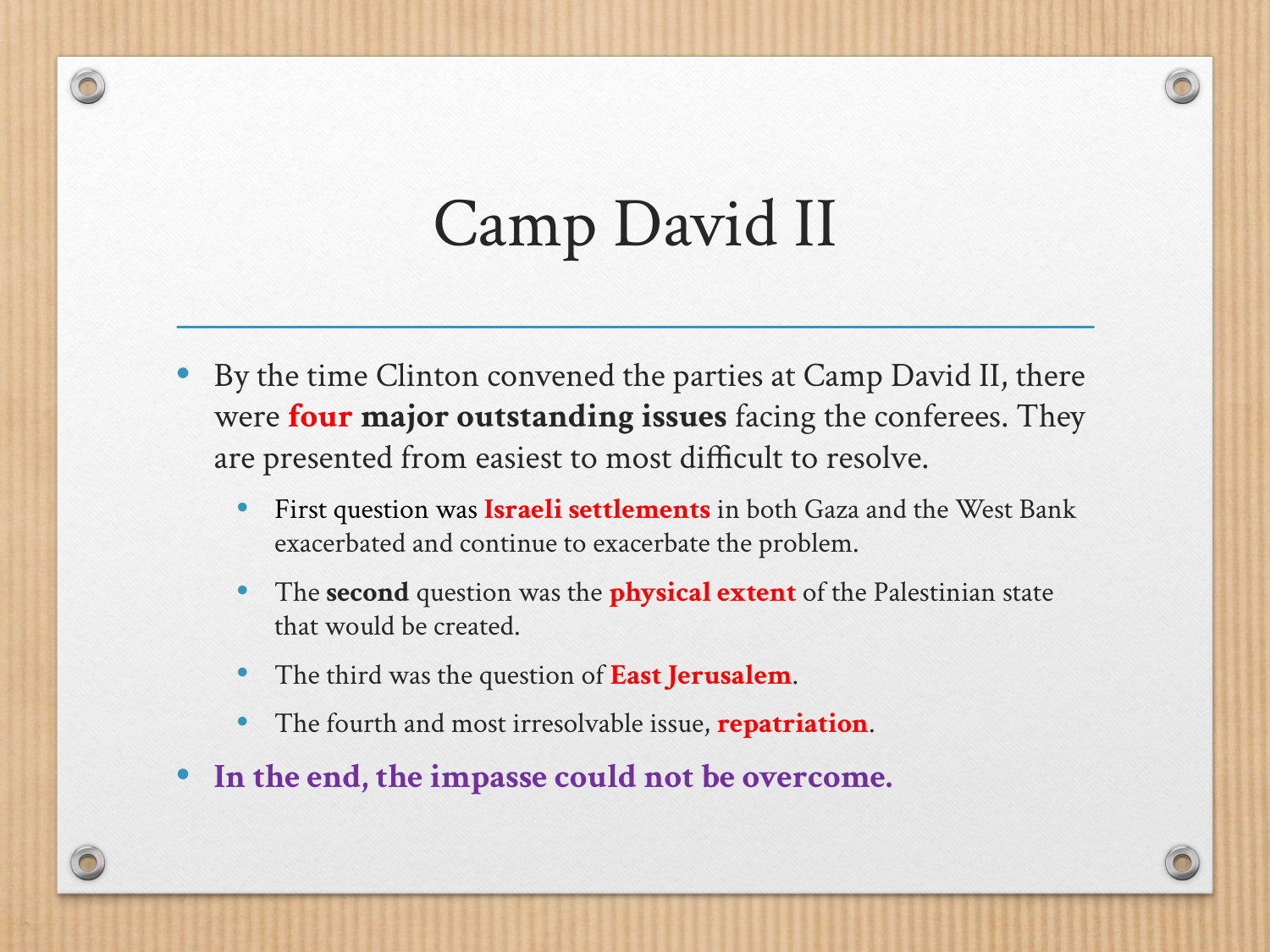

# Camp David II
By the time Clinton convened the parties at Camp David II, there were four major outstanding issues facing the conferees. They are presented from easiest to most difficult to resolve.
First question was Israeli settlements in both Gaza and the West Bank exacerbated and continue to exacerbate the problem.
The second question was the physical extent of the Palestinian state that would be created.
The third was the question of East Jerusalem.
The fourth and most irresolvable issue, repatriation.
In the end, the impasse could not be overcome.